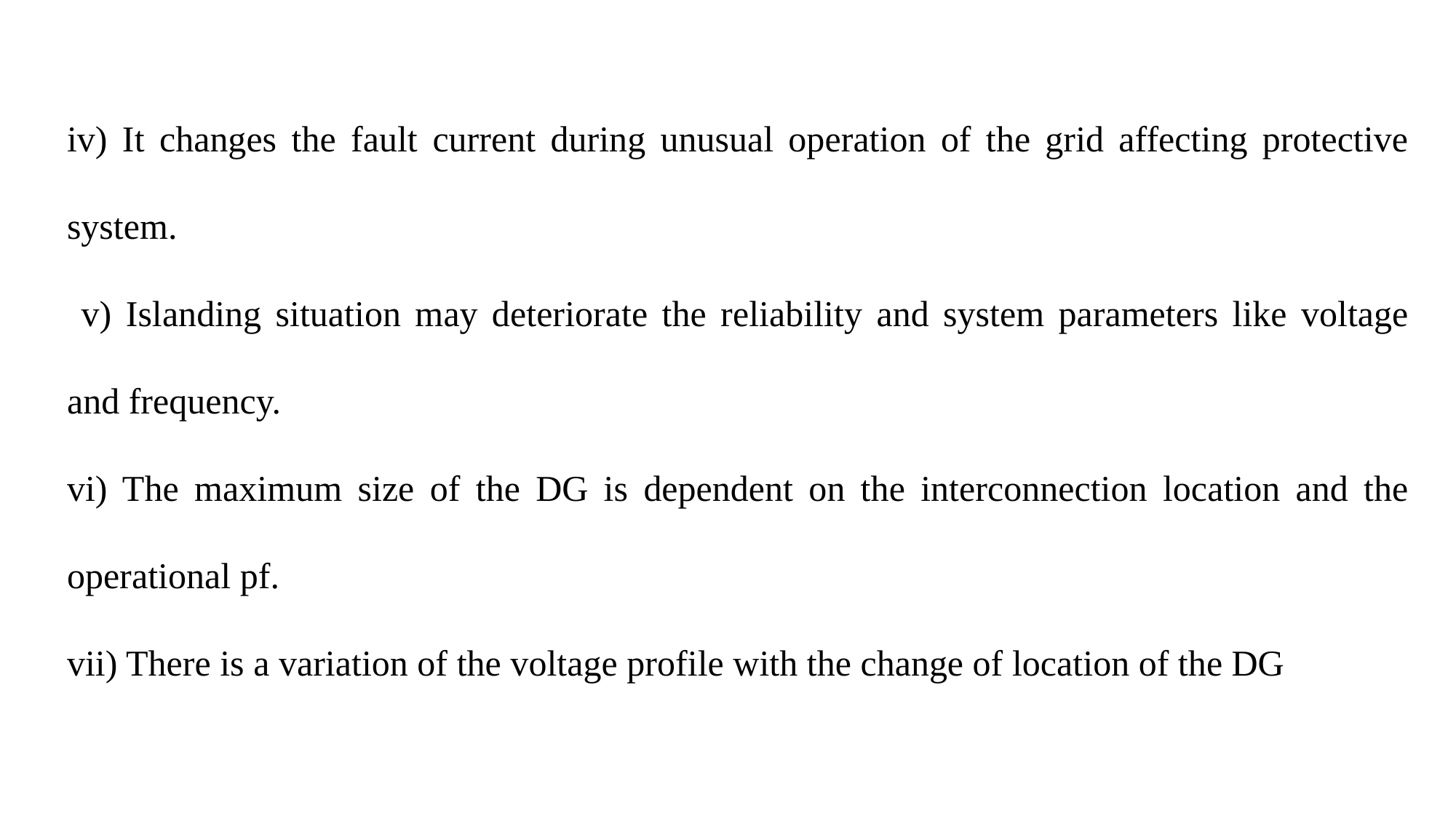

iv) It changes the fault current during unusual operation of the grid affecting protective system.
 v) Islanding situation may deteriorate the reliability and system parameters like voltage and frequency.
vi) The maximum size of the DG is dependent on the interconnection location and the operational pf.
vii) There is a variation of the voltage profile with the change of location of the DG